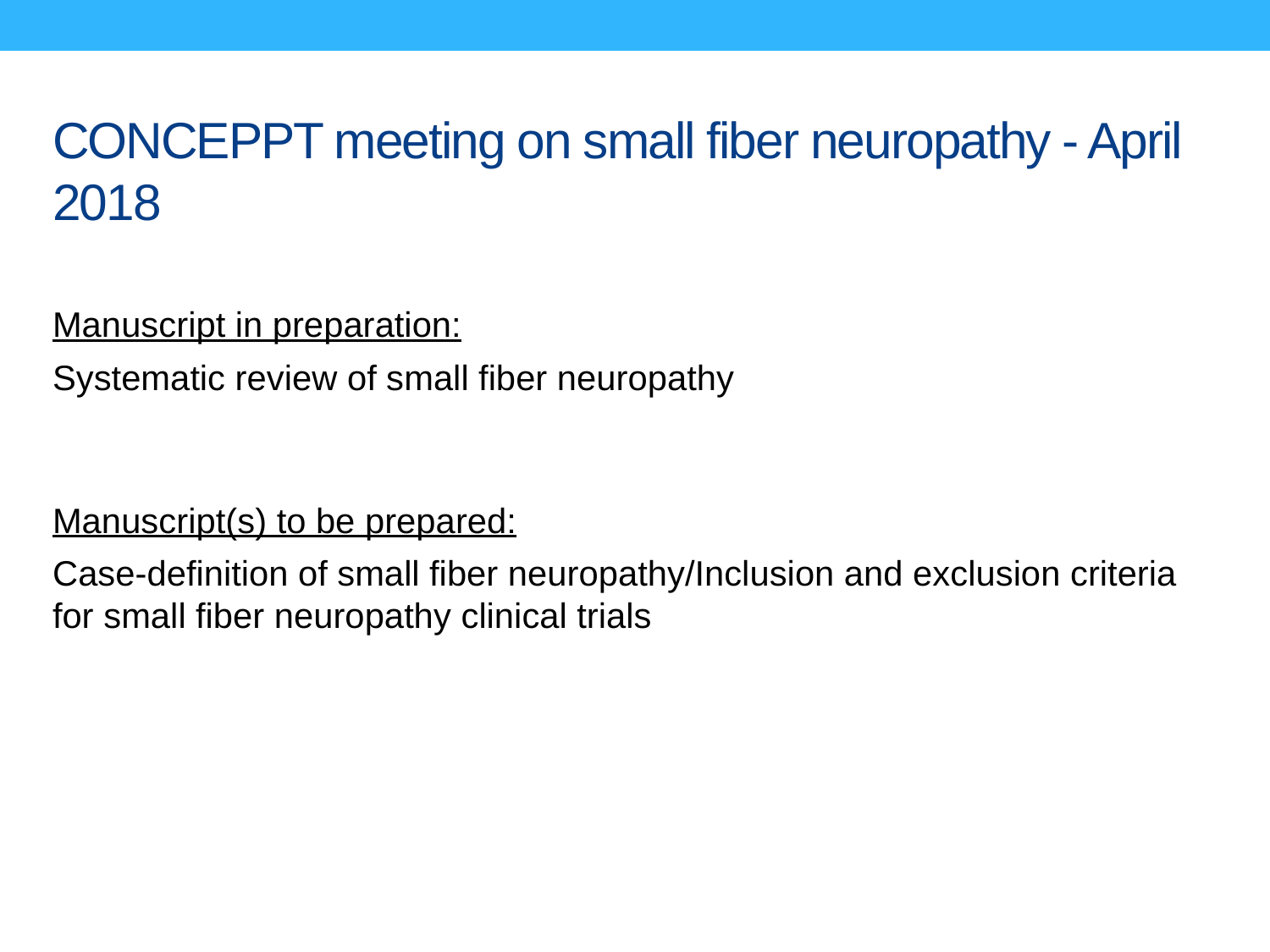

CONCEPPT meeting on small fiber neuropathy - April 2018
Manuscript in preparation:
Systematic review of small fiber neuropathy
Manuscript(s) to be prepared:
Case-definition of small fiber neuropathy/Inclusion and exclusion criteria for small fiber neuropathy clinical trials